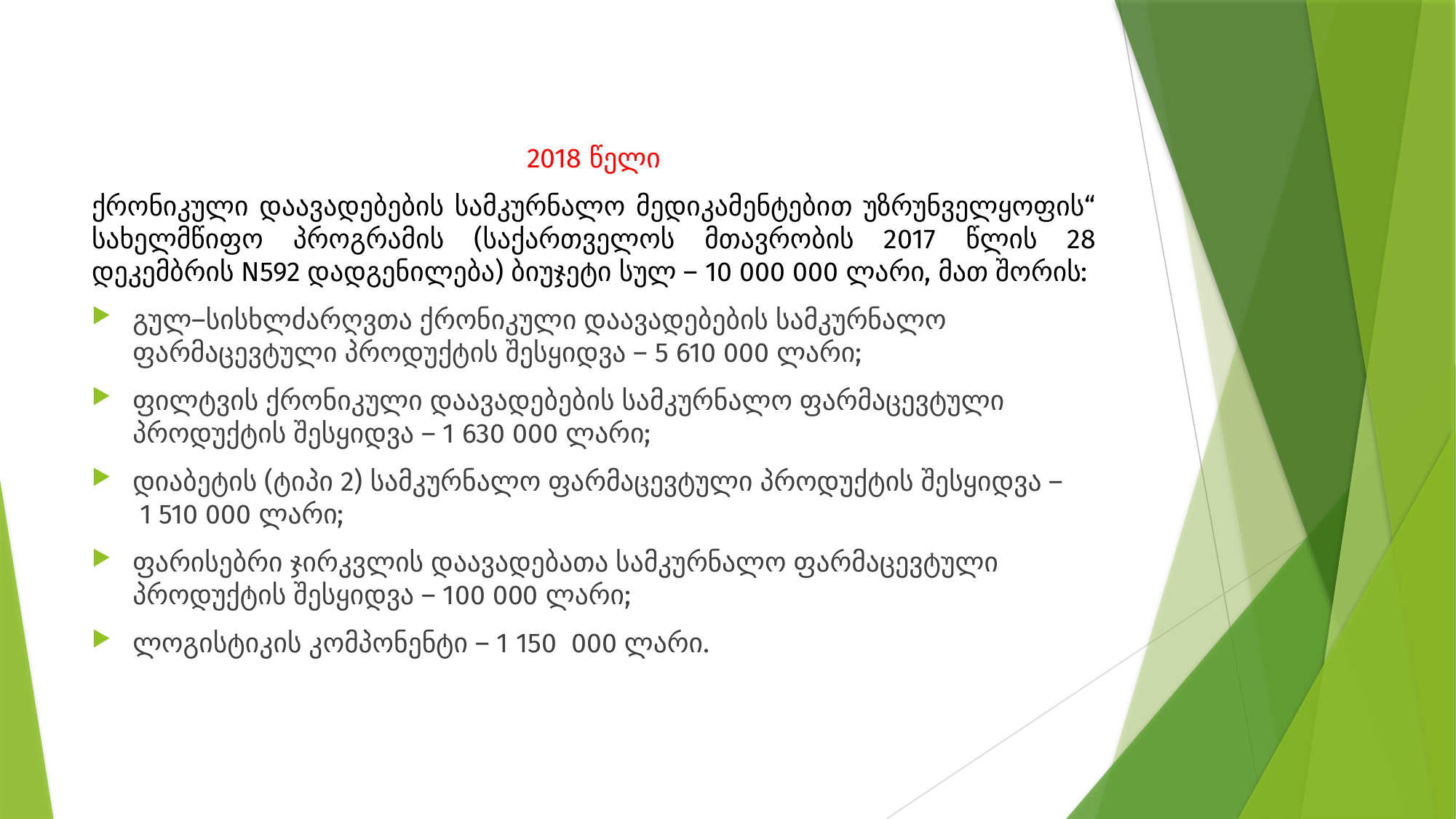

2018 წელი
ქრონიკული დაავადებების სამკურნალო მედიკამენტებით უზრუნველყოფის“ სახელმწიფო პროგრამის (საქართველოს მთავრობის 2017 წლის 28 დეკემბრის N592 დადგენილება) ბიუჯეტი სულ – 10 000 000 ლარი, მათ შორის:
გულ–სისხლძარღვთა ქრონიკული დაავადებების სამკურნალო ფარმაცევტული პროდუქტის შესყიდვა – 5 610 000 ლარი;
ფილტვის ქრონიკული დაავადებების სამკურნალო ფარმაცევტული პროდუქტის შესყიდვა – 1 630 000 ლარი;
დიაბეტის (ტიპი 2) სამკურნალო ფარმაცევტული პროდუქტის შესყიდვა –      1 510 000 ლარი;
ფარისებრი ჯირკვლის დაავადებათა სამკურნალო ფარმაცევტული პროდუქტის შესყიდვა – 100 000 ლარი;
ლოგისტიკის კომპონენტი – 1 150  000 ლარი.